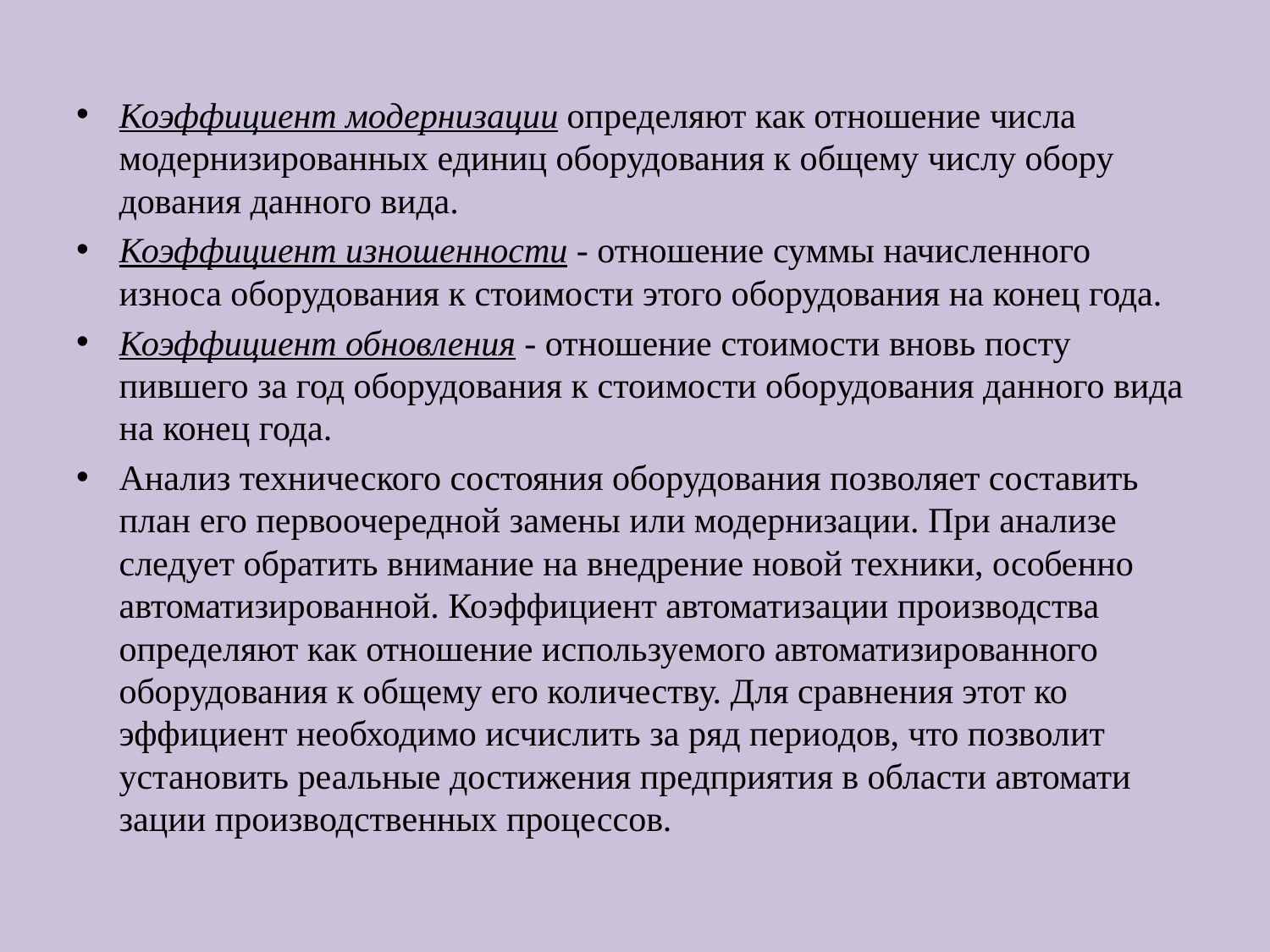

Коэффициент модернизации определяют как отношение числа модернизированных единиц оборудования к общему числу обору­дования данного вида.
Коэффициент изношенности - отношение суммы начисленного износа оборудования к стоимости этого оборудования на конец го­да.
Коэффициент обновления - отношение стоимости вновь посту­пившего за год оборудования к стоимости оборудования данного вида на конец года.
Анализ технического состояния оборудования позволяет соста­вить план его первоочередной замены или модернизации. При ана­лизе следует обратить внимание на внедрение новой техники, осо­бенно автоматизированной. Коэффициент автоматизации производ­ства определяют как отношение используемого автоматизированно­го оборудования к общему его количеству. Для сравнения этот ко­эффициент необходимо исчислить за ряд периодов, что позволит установить реальные достижения предприятия в области автомати­зации производственных процессов.